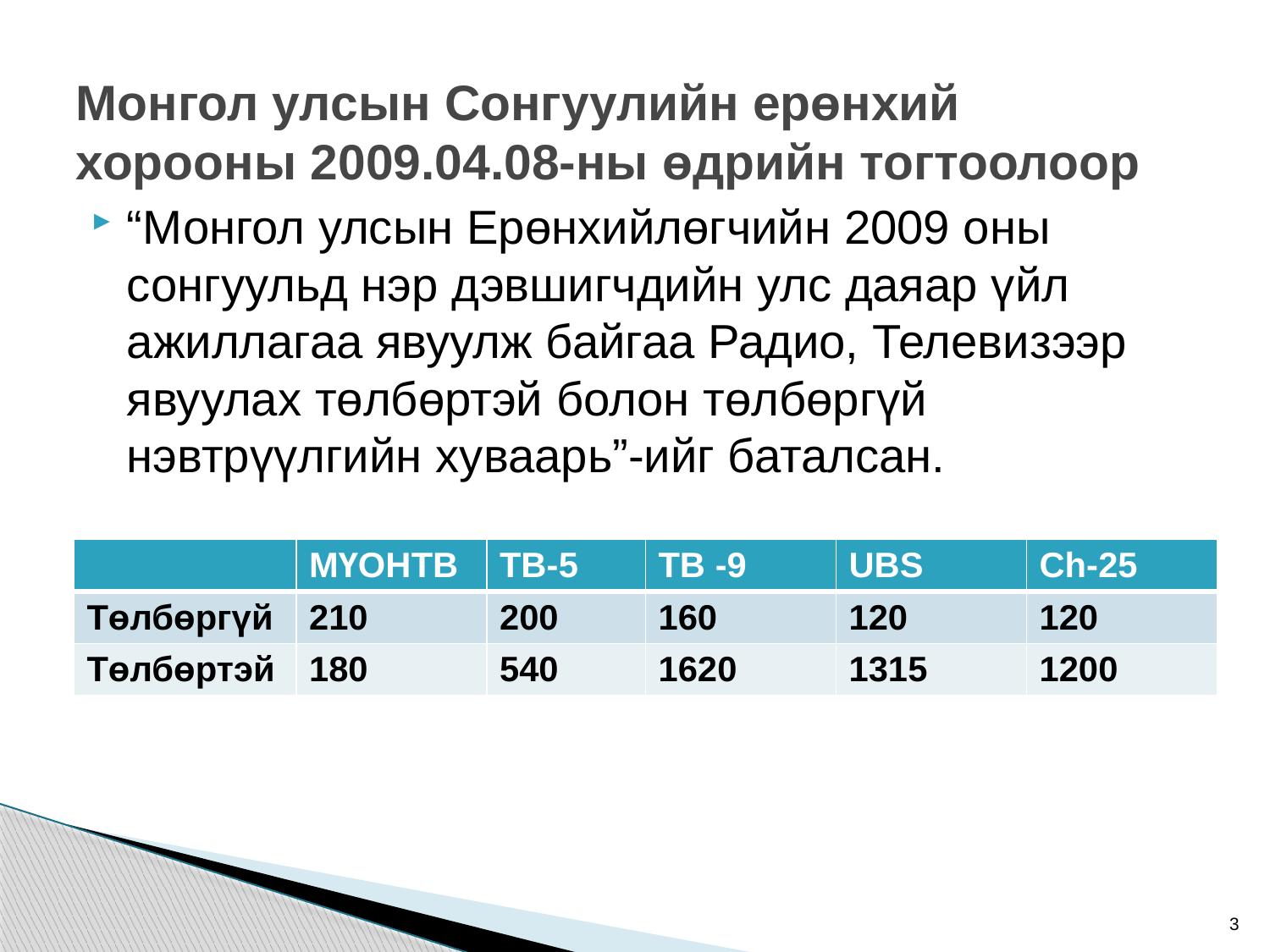

# Монгол улсын Сонгуулийн ерөнхий хорооны 2009.04.08-ны өдрийн тогтоолоор
“Монгол улсын Ерөнхийлөгчийн 2009 оны сонгуульд нэр дэвшигчдийн улс даяар үйл ажиллагаа явуулж байгаа Радио, Телевизээр явуулах төлбөртэй болон төлбөргүй нэвтрүүлгийн хуваарь”-ийг баталсан.

|  | МҮОНТВ | TB-5 | TB -9 | UBS | Ch-25 |
| --- | --- | --- | --- | --- | --- |
| Төлбөргүй | 210 | 200 | 160 | 120 | 120 |
| Төлбөртэй | 180 | 540 | 1620 | 1315 | 1200 |
3